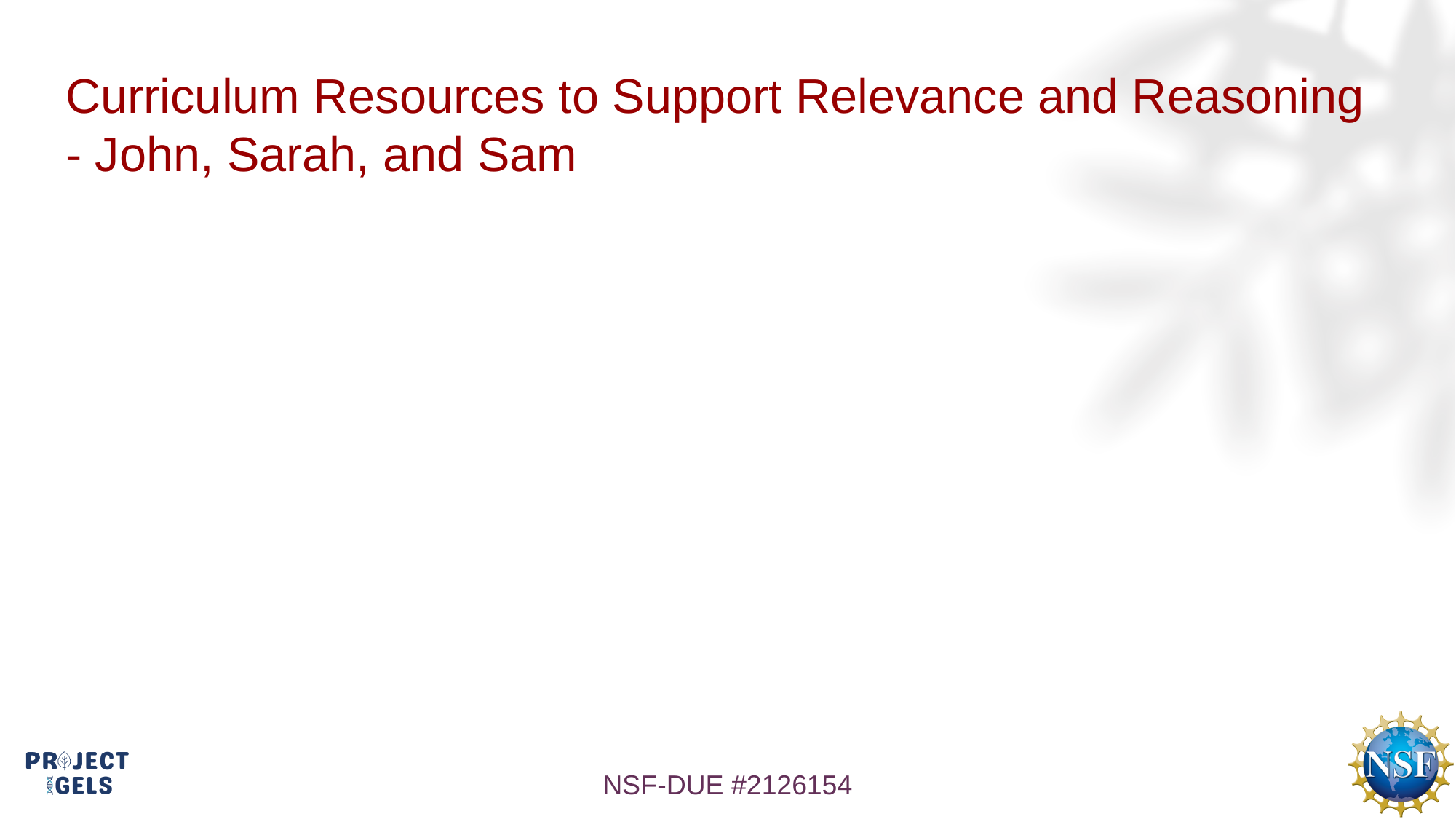

# Curriculum Resources to Support Relevance and Reasoning - John, Sarah, and Sam